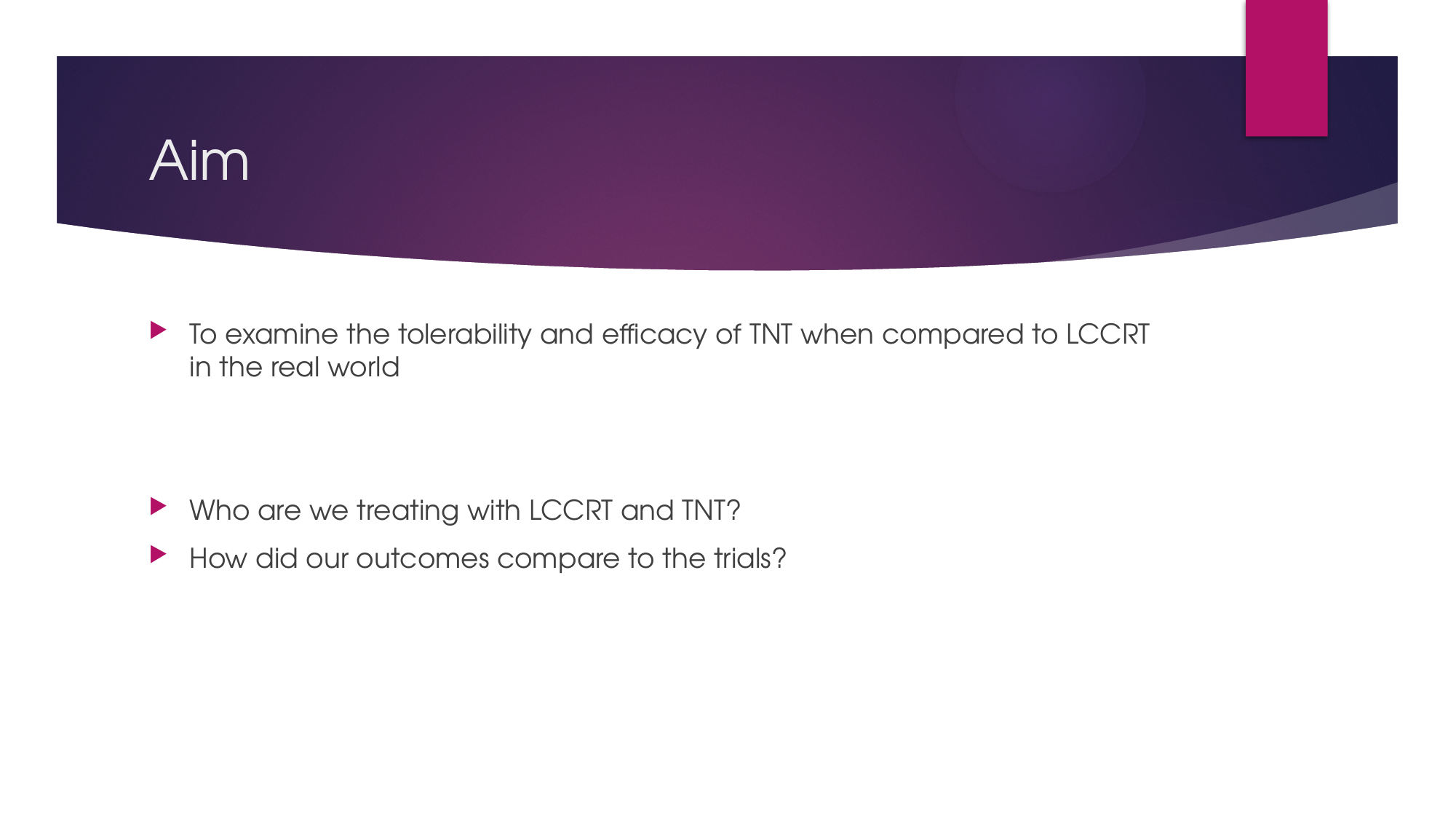

# Aim
To examine the tolerability and efficacy of TNT when compared to LCCRT in the real world

Who are we treating with LCCRT and TNT?
How did our outcomes compare to the trials?